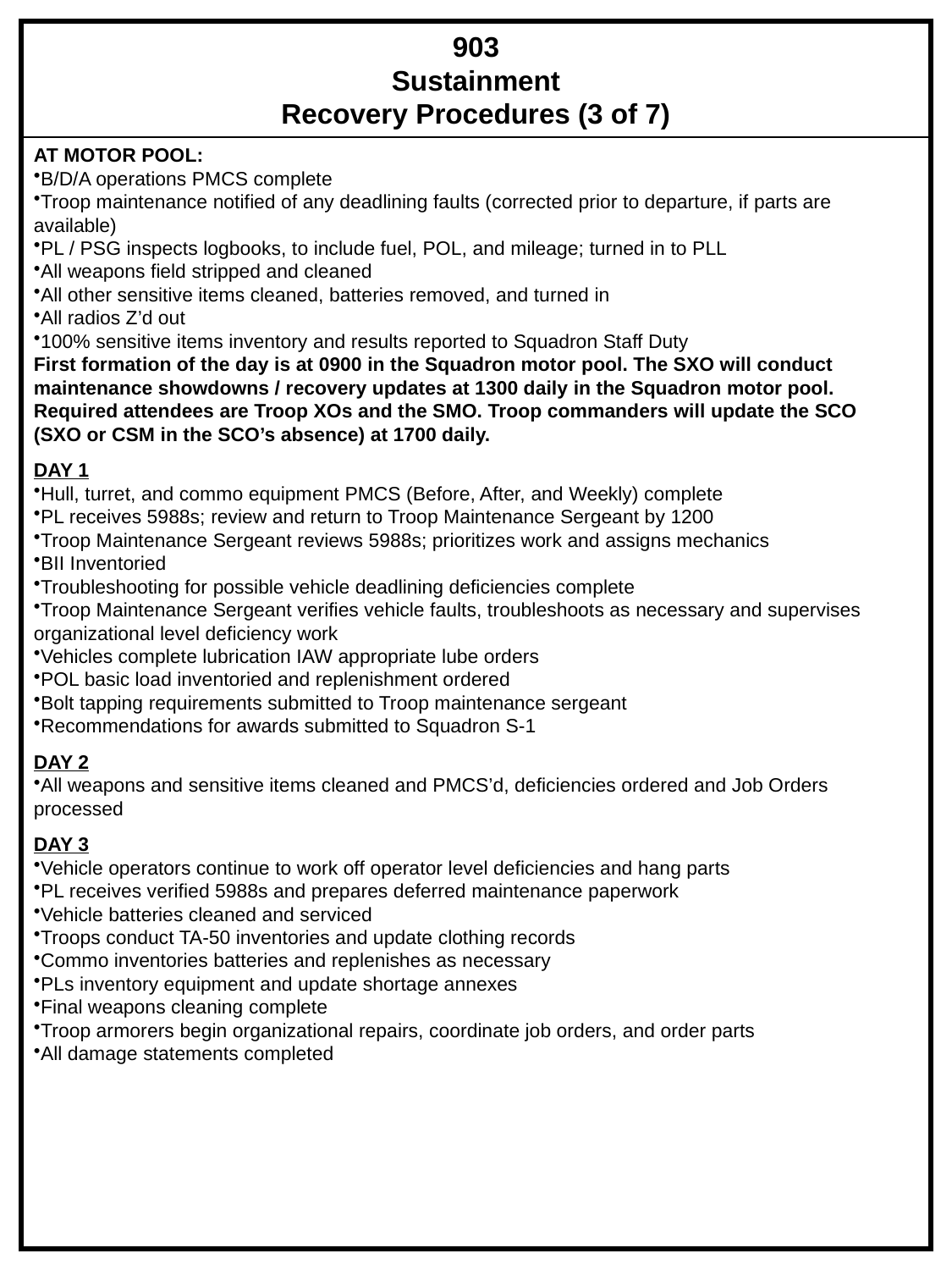

903
Sustainment
Recovery Procedures (3 of 7)
AT MOTOR POOL:
B/D/A operations PMCS complete
Troop maintenance notified of any deadlining faults (corrected prior to departure, if parts are available)
PL / PSG inspects logbooks, to include fuel, POL, and mileage; turned in to PLL
All weapons field stripped and cleaned
All other sensitive items cleaned, batteries removed, and turned in
All radios Z’d out
100% sensitive items inventory and results reported to Squadron Staff Duty
First formation of the day is at 0900 in the Squadron motor pool. The SXO will conduct maintenance showdowns / recovery updates at 1300 daily in the Squadron motor pool. Required attendees are Troop XOs and the SMO. Troop commanders will update the SCO (SXO or CSM in the SCO’s absence) at 1700 daily.

DAY 1
Hull, turret, and commo equipment PMCS (Before, After, and Weekly) complete
PL receives 5988s; review and return to Troop Maintenance Sergeant by 1200
Troop Maintenance Sergeant reviews 5988s; prioritizes work and assigns mechanics
BII Inventoried
Troubleshooting for possible vehicle deadlining deficiencies complete
Troop Maintenance Sergeant verifies vehicle faults, troubleshoots as necessary and supervises organizational level deficiency work
Vehicles complete lubrication IAW appropriate lube orders
POL basic load inventoried and replenishment ordered
Bolt tapping requirements submitted to Troop maintenance sergeant
Recommendations for awards submitted to Squadron S-1

DAY 2
All weapons and sensitive items cleaned and PMCS’d, deficiencies ordered and Job Orders processed

DAY 3
Vehicle operators continue to work off operator level deficiencies and hang parts
PL receives verified 5988s and prepares deferred maintenance paperwork
Vehicle batteries cleaned and serviced
Troops conduct TA-50 inventories and update clothing records
Commo inventories batteries and replenishes as necessary
PLs inventory equipment and update shortage annexes
Final weapons cleaning complete
Troop armorers begin organizational repairs, coordinate job orders, and order parts
All damage statements completed